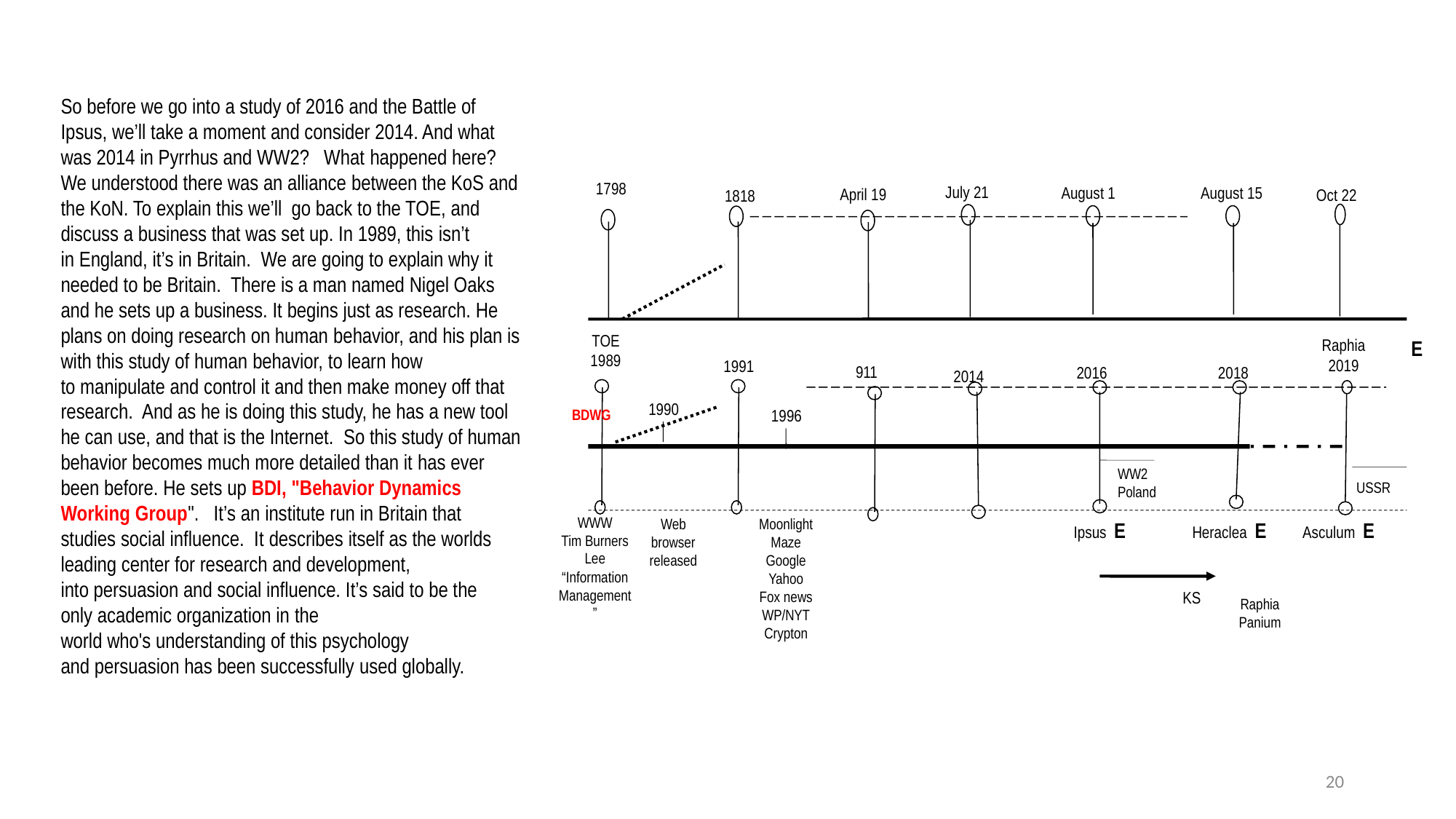

So before we go into a study of 2016 and the Battle of Ipsus, we’ll take a moment and consider 2014. And what was 2014 in Pyrrhus and WW2?   What happened here?   We understood there was an alliance between the KoS and the KoN. To explain this we’ll  go back to the TOE, and discuss a business that was set up. In 1989, this isn’t in England, it’s in Britain.  We are going to explain why it needed to be Britain.  There is a man named Nigel Oaks and he sets up a business. It begins just as research. He plans on doing research on human behavior, and his plan is with this study of human behavior, to learn how to manipulate and control it and then make money off that research.  And as he is doing this study, he has a new tool he can use, and that is the Internet.  So this study of human behavior becomes much more detailed than it has ever been before. He sets up BDI, "Behavior Dynamics Working Group".   It’s an institute run in Britain that  studies social influence.  It describes itself as the worlds leading center for research and development, into persuasion and social influence. It’s said to be the only academic organization in the world who's understanding of this psychology and persuasion has been successfully used globally.

1798

July 21
August 1
August 15
April 19
Oct 22
1818

TOE
1989
Raphia
2019
E
1991
911
2016
2018
2014

1990

BDWG
1996

WW2
Poland

USSR

WWW
Tim Burners Lee
“Information Management”

Web browser released
Moonlight Maze
Google
Yahoo
Fox news
WP/NYT
Crypton
Ipsus  E

Heraclea  E
Asculum  E

KS
Raphia
Panium
20